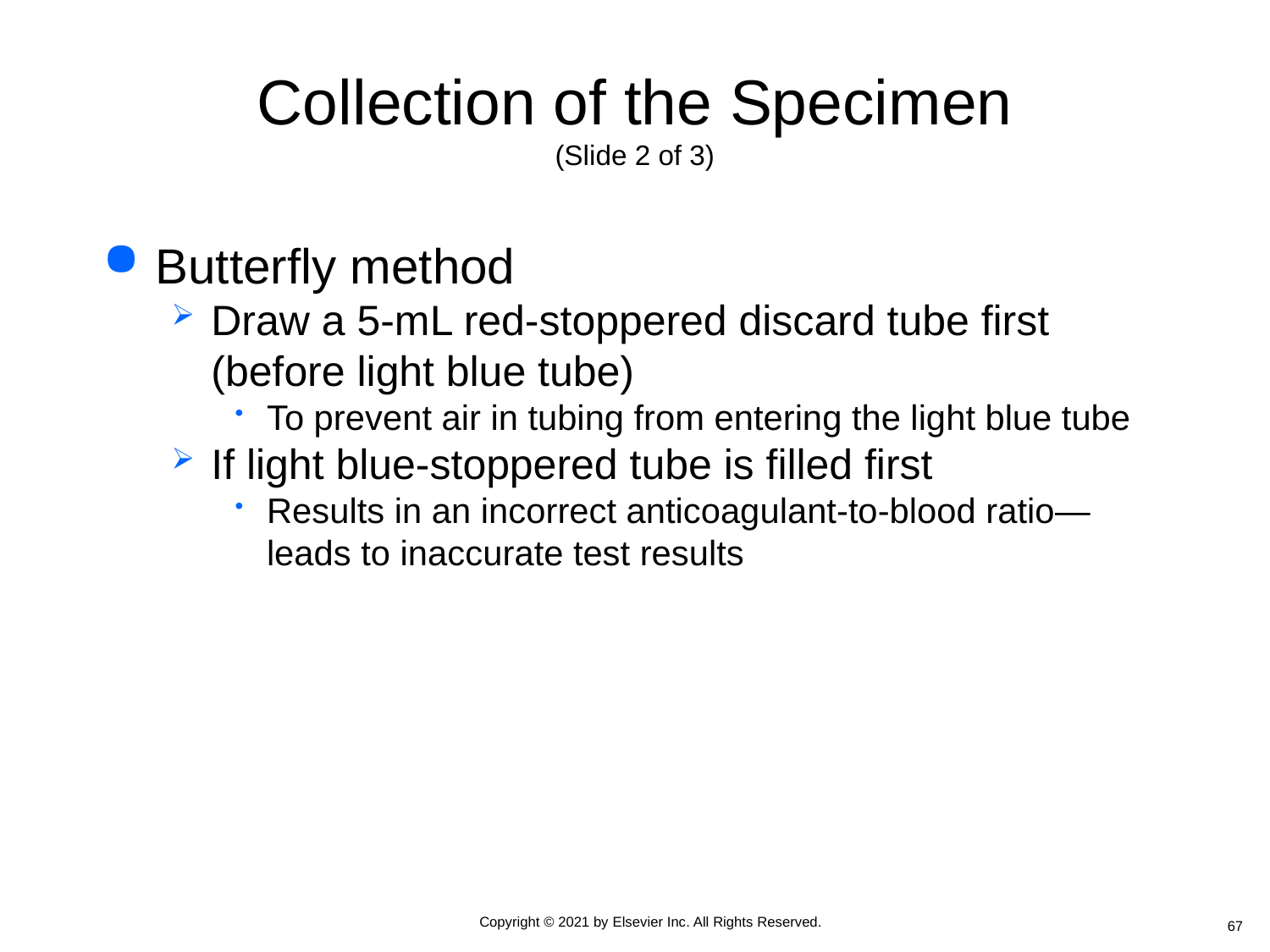

# Collection of the Specimen (Slide 2 of 3)
Butterfly method
Draw a 5-mL red-stoppered discard tube first (before light blue tube)
To prevent air in tubing from entering the light blue tube
If light blue-stoppered tube is filled first
Results in an incorrect anticoagulant-to-blood ratio—leads to inaccurate test results

67